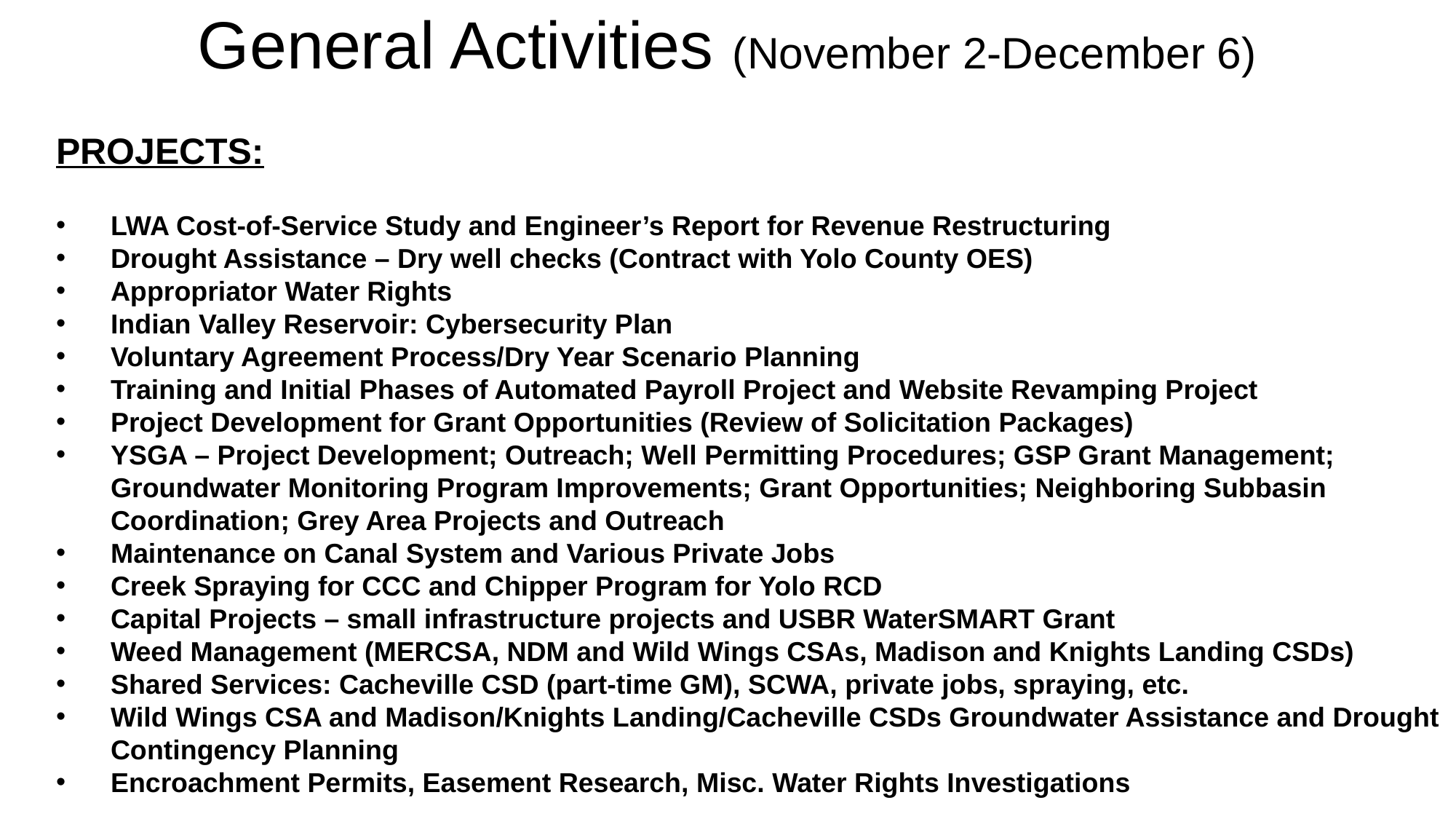

General Activities (November 2-December 6)

PROJECTS:

LWA Cost-of-Service Study and Engineer’s Report for Revenue Restructuring
Drought Assistance – Dry well checks (Contract with Yolo County OES)
Appropriator Water Rights
Indian Valley Reservoir: Cybersecurity Plan
Voluntary Agreement Process/Dry Year Scenario Planning
Training and Initial Phases of Automated Payroll Project and Website Revamping Project
Project Development for Grant Opportunities (Review of Solicitation Packages)
YSGA – Project Development; Outreach; Well Permitting Procedures; GSP Grant Management; Groundwater Monitoring Program Improvements; Grant Opportunities; Neighboring Subbasin Coordination; Grey Area Projects and Outreach
Maintenance on Canal System and Various Private Jobs
Creek Spraying for CCC and Chipper Program for Yolo RCD
Capital Projects – small infrastructure projects and USBR WaterSMART Grant
Weed Management (MERCSA, NDM and Wild Wings CSAs, Madison and Knights Landing CSDs)
Shared Services: Cacheville CSD (part-time GM), SCWA, private jobs, spraying, etc.
Wild Wings CSA and Madison/Knights Landing/Cacheville CSDs Groundwater Assistance and Drought Contingency Planning
Encroachment Permits, Easement Research, Misc. Water Rights Investigations